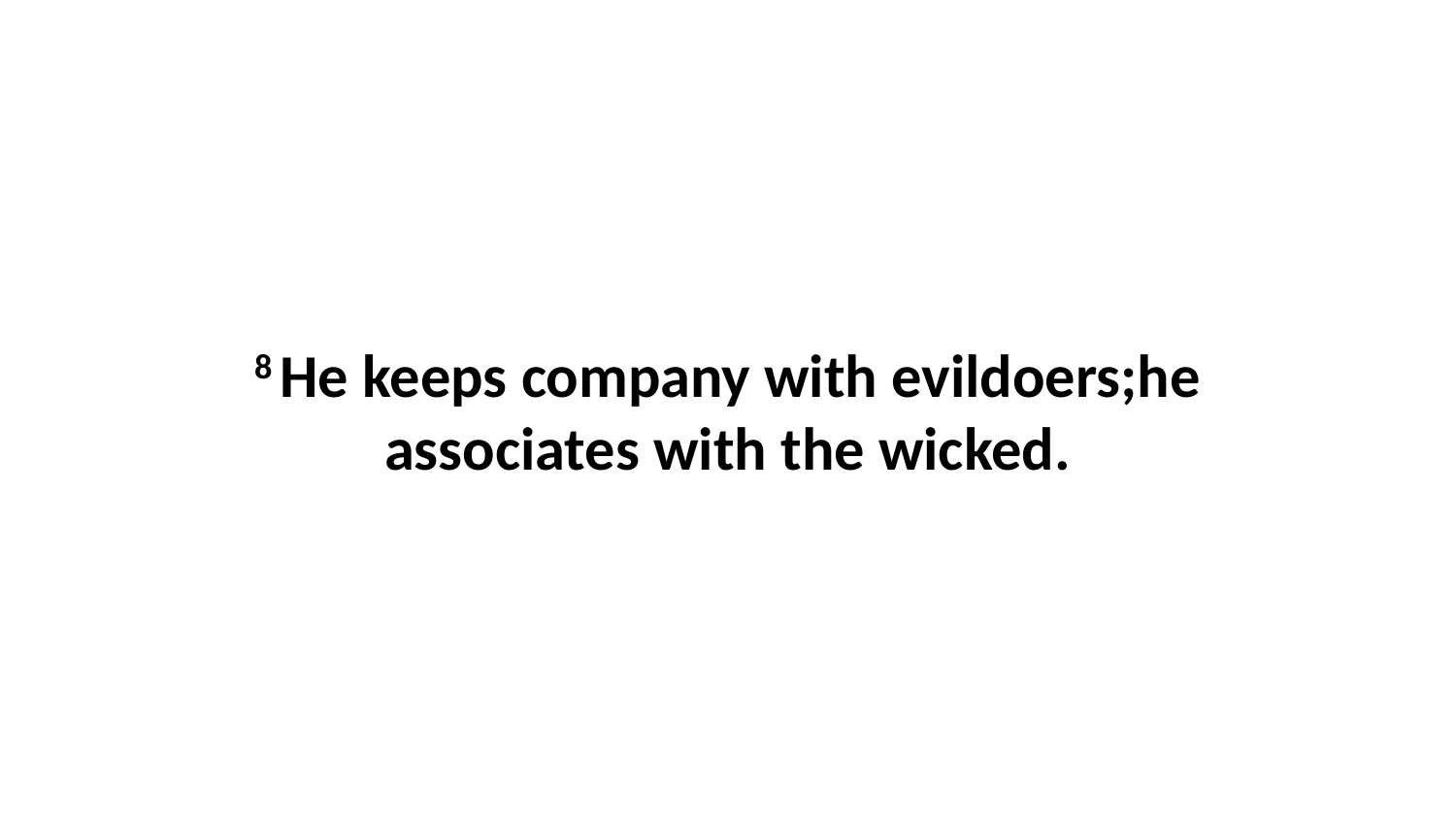

8 He keeps company with evildoers;he associates with the wicked.